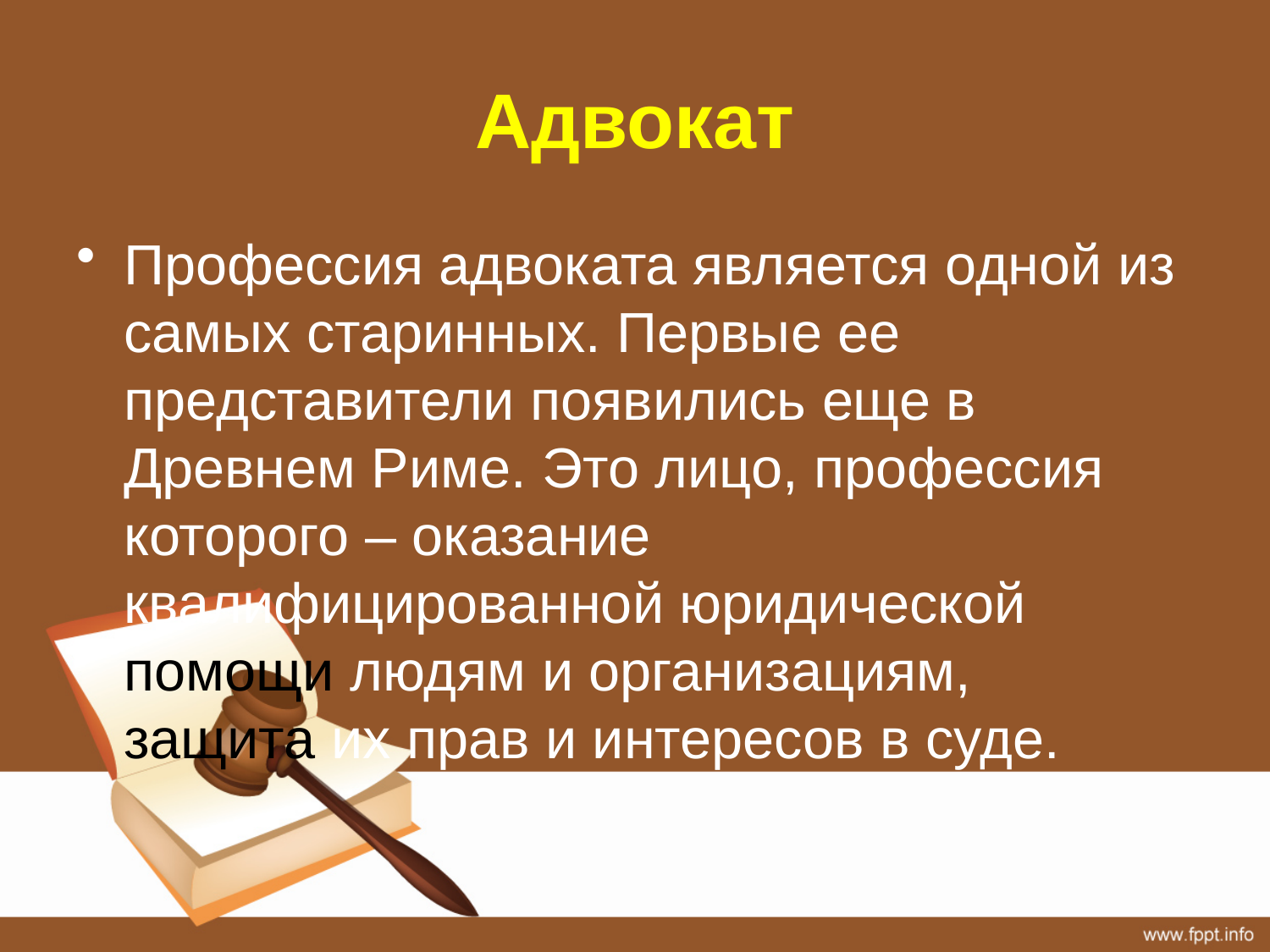

# Адвокат
Профессия адвоката является одной из самых старинных. Первые ее представители появились еще в Древнем Риме. Это лицо, профессия которого – оказание квалифицированной юридической помощи людям и организациям,  защита их прав и интересов в суде.